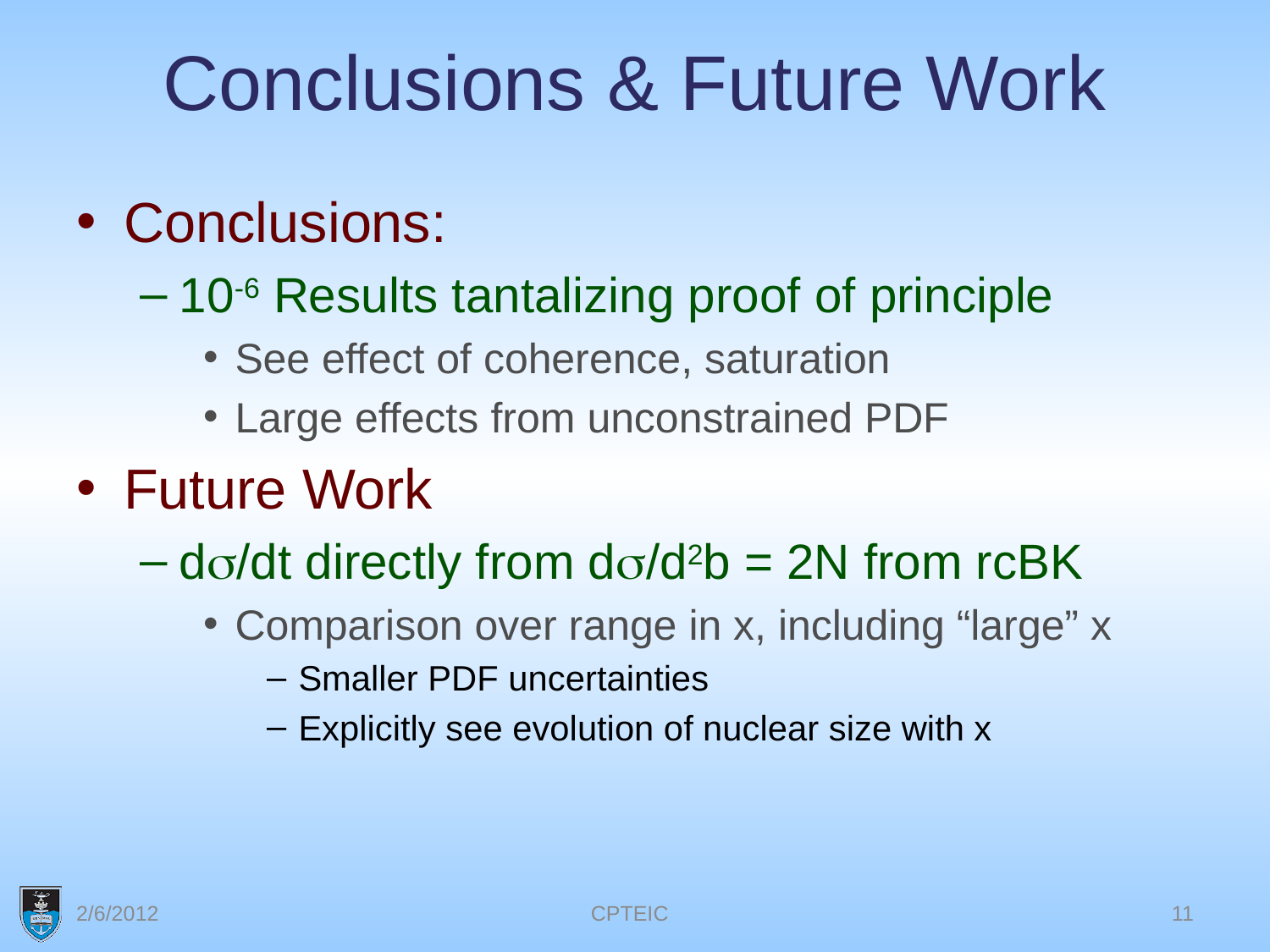

# Conclusions & Future Work
Conclusions:
10-6 Results tantalizing proof of principle
See effect of coherence, saturation
Large effects from unconstrained PDF
Future Work
dσ/dt directly from dσ/d2b = 2N from rcBK
Comparison over range in x, including “large” x
Smaller PDF uncertainties
Explicitly see evolution of nuclear size with x
2/6/2012
CPTEIC
11